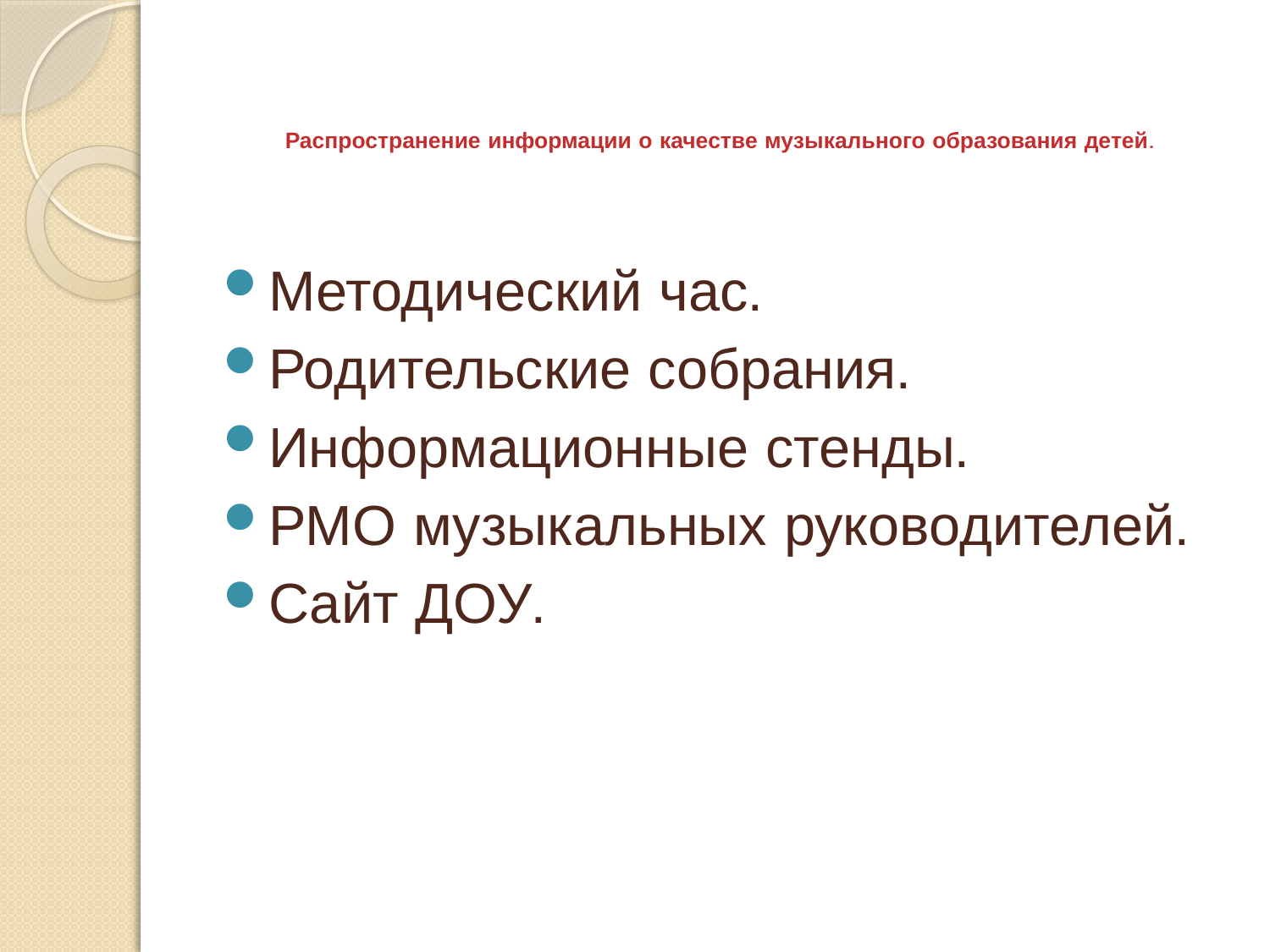

# Распространение информации о качестве музыкального образования детей.
Методический час.
Родительские собрания.
Информационные стенды.
РМО музыкальных руководителей.
Сайт ДОУ.